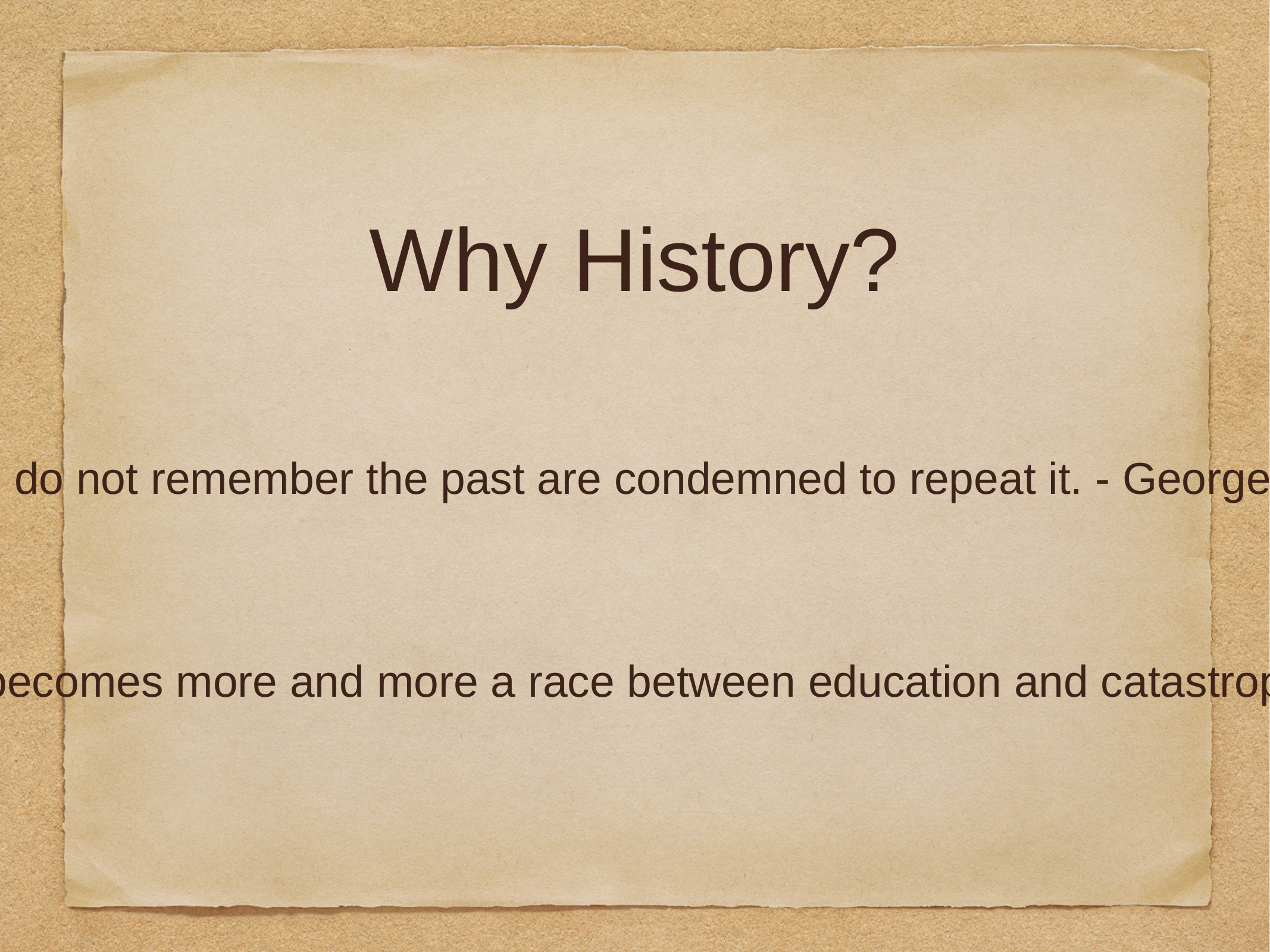

# Why History?
 Those who do not remember the past are condemned to repeat it. - George Santayana
 Human history becomes more and more a race between education and catastrophe. - H.G. Wells